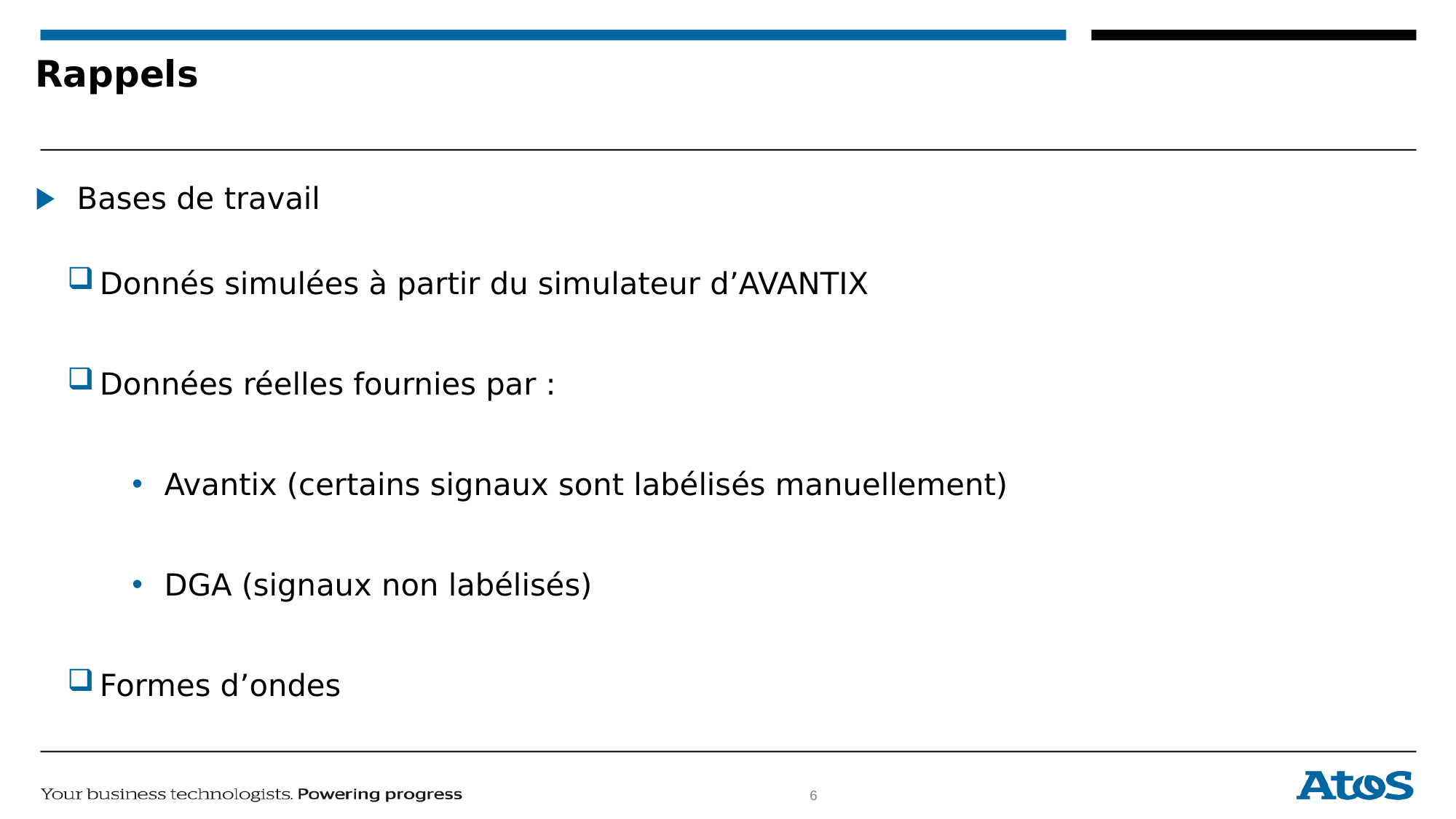

# Rappels
 Bases de travail

Donnés simulées à partir du simulateur d’AVANTIX

Données réelles fournies par :

Avantix (certains signaux sont labélisés manuellement)

DGA (signaux non labélisés)

Formes d’ondes